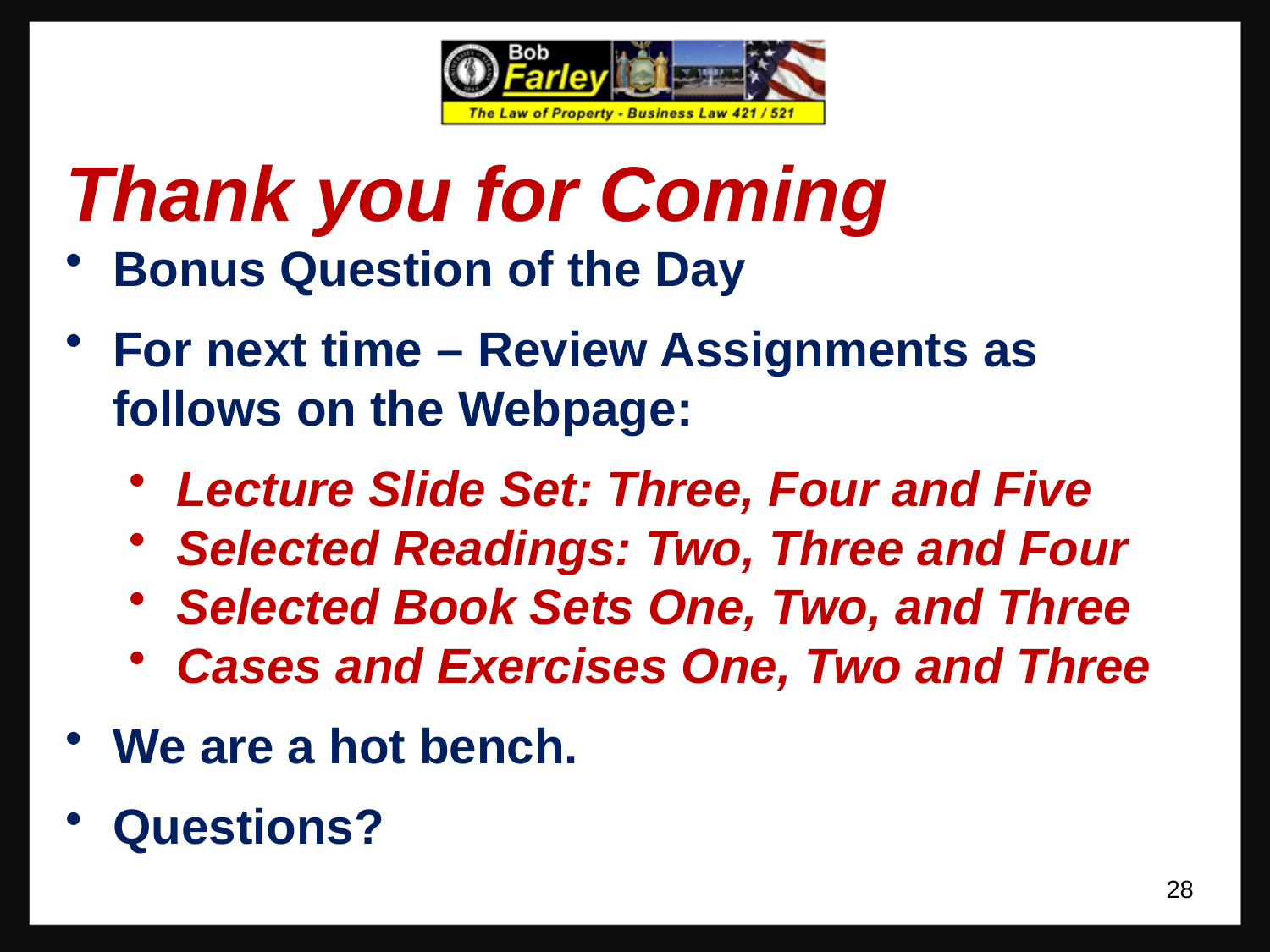

Thank you for Coming
Bonus Question of the Day

For next time – Review Assignments as follows on the Webpage:

Lecture Slide Set: Three, Four and Five
Selected Readings: Two, Three and Four
Selected Book Sets One, Two, and Three
Cases and Exercises One, Two and Three

We are a hot bench.

Questions?

28